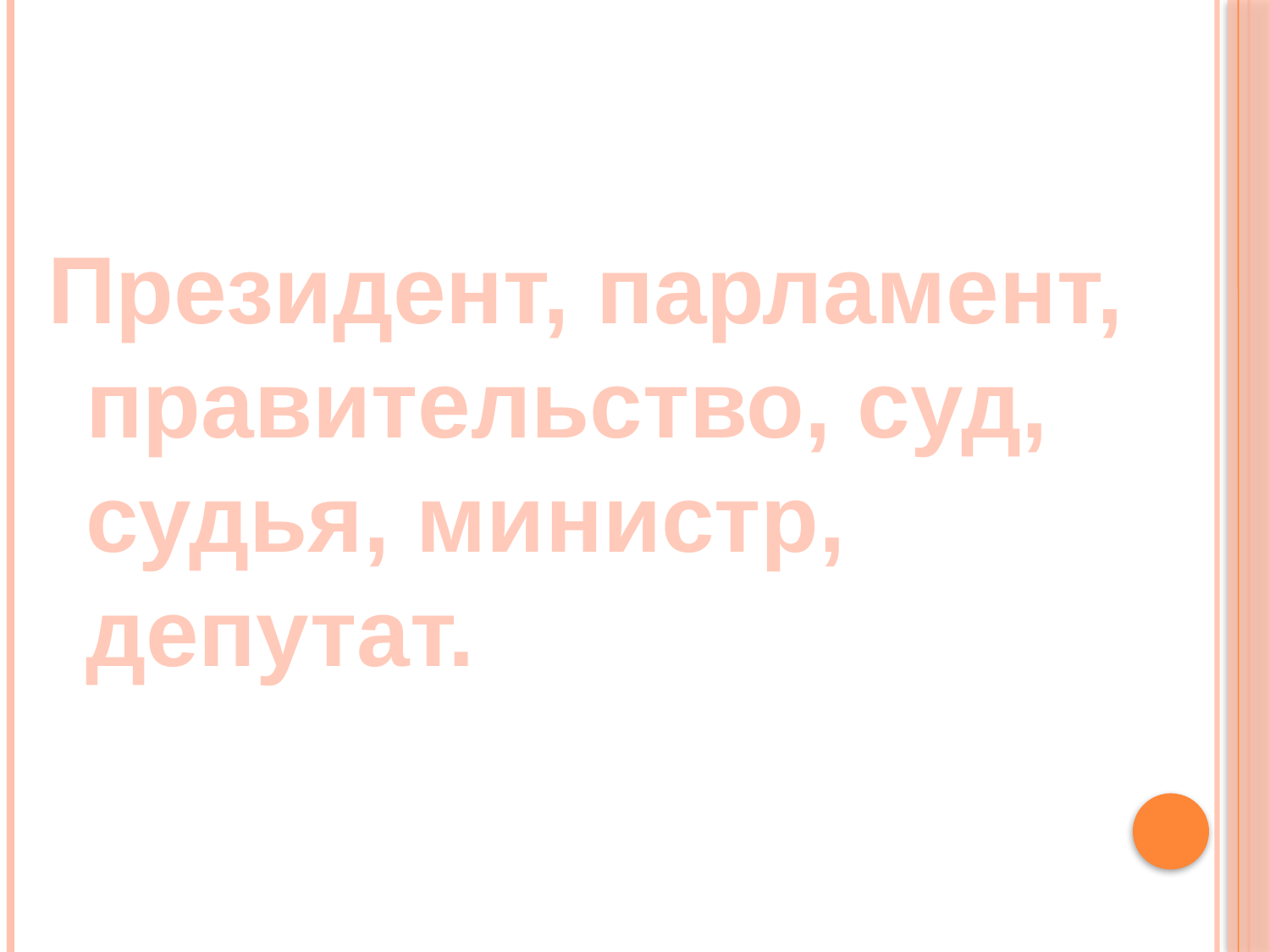

#
Президент, парламент, правительство, суд, судья, министр, депутат.